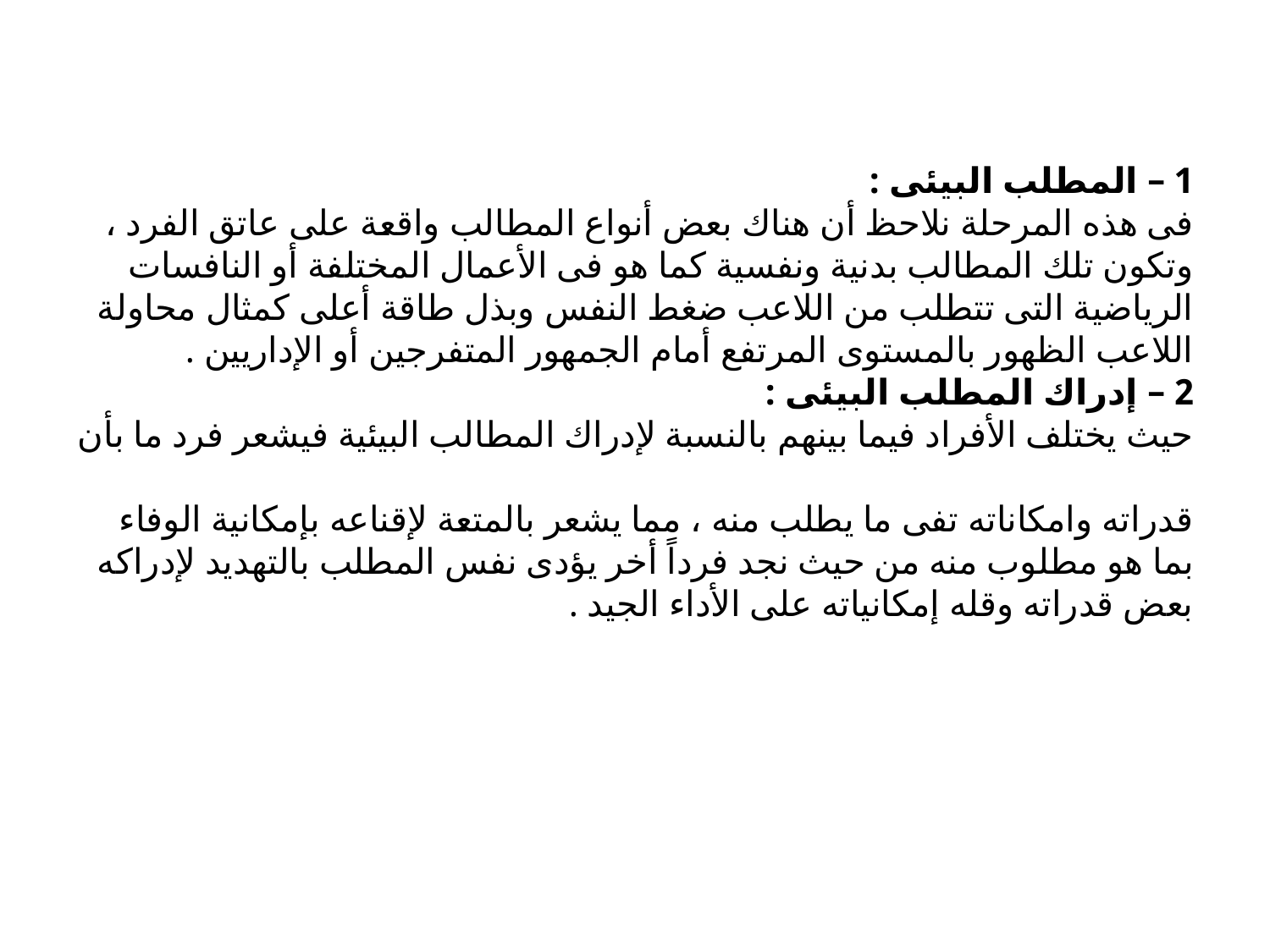

# 1 – المطلب البيئى : فى هذه المرحلة نلاحظ أن هناك بعض أنواع المطالب واقعة على عاتق الفرد ، وتكون تلك المطالب بدنية ونفسية كما هو فى الأعمال المختلفة أو النافسات الرياضية التى تتطلب من اللاعب ضغط النفس وبذل طاقة أعلى كمثال محاولة اللاعب الظهور بالمستوى المرتفع أمام الجمهور المتفرجين أو الإداريين . 2 – إدراك المطلب البيئى : حيث يختلف الأفراد فيما بينهم بالنسبة لإدراك المطالب البيئية فيشعر فرد ما بأن قدراته وامكاناته تفى ما يطلب منه ، مما يشعر بالمتعة لإقناعه بإمكانية الوفاء بما هو مطلوب منه من حيث نجد فرداً أخر يؤدى نفس المطلب بالتهديد لإدراكه بعض قدراته وقله إمكانياته على الأداء الجيد .